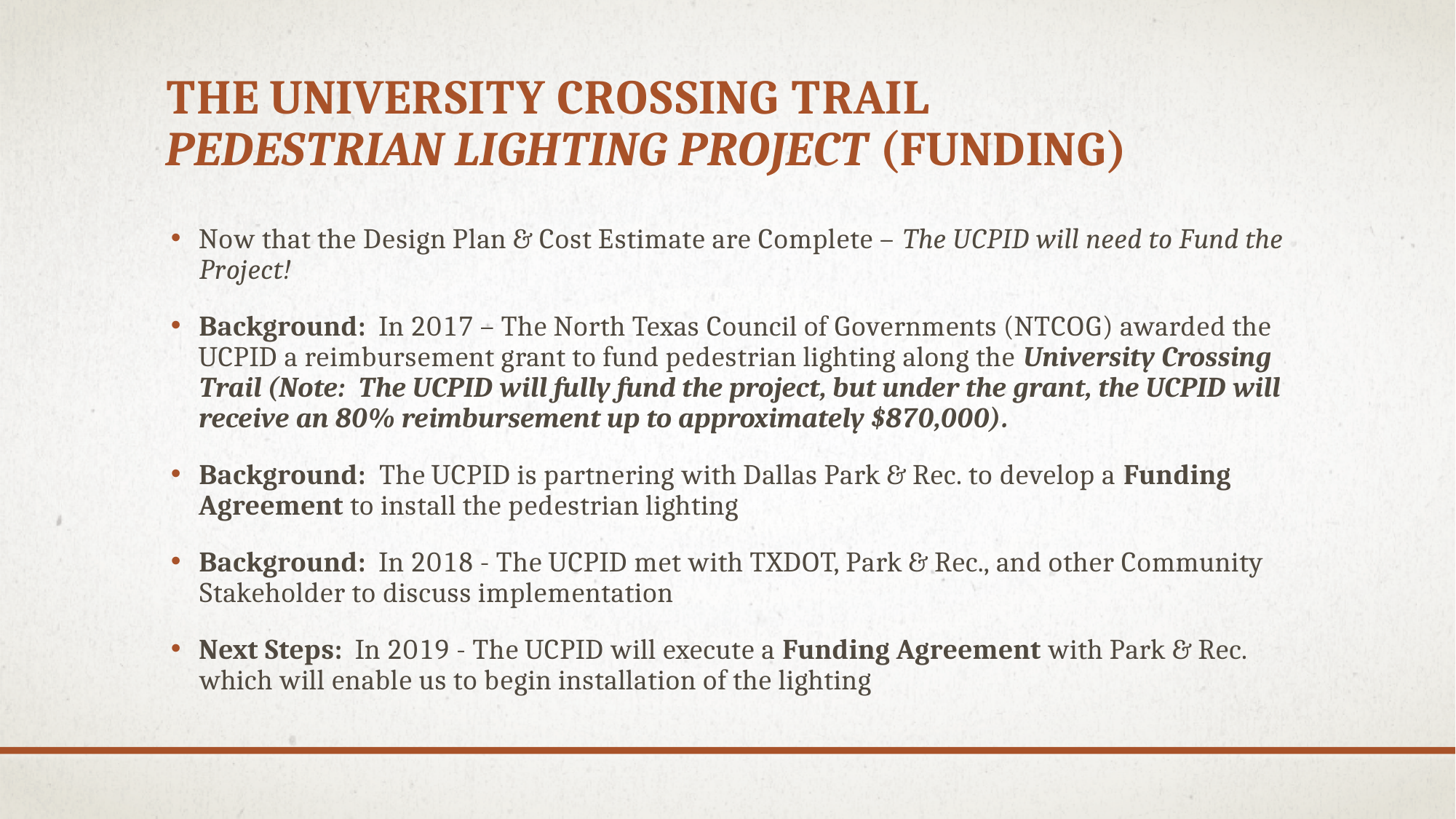

# the University Crossing TRAIL Pedestrian lighting project (Funding)
Now that the Design Plan & Cost Estimate are Complete – The UCPID will need to Fund the Project!
Background:  In 2017 – The North Texas Council of Governments (NTCOG) awarded the UCPID a reimbursement grant to fund pedestrian lighting along the University Crossing Trail (Note:  The UCPID will fully fund the project, but under the grant, the UCPID will receive an 80% reimbursement up to approximately $870,000).
Background:  The UCPID is partnering with Dallas Park & Rec. to develop a Funding Agreement to install the pedestrian lighting
Background:  In 2018 - The UCPID met with TXDOT, Park & Rec., and other Community Stakeholder to discuss implementation
Next Steps:  In 2019 - The UCPID will execute a Funding Agreement with Park & Rec. which will enable us to begin installation of the lighting